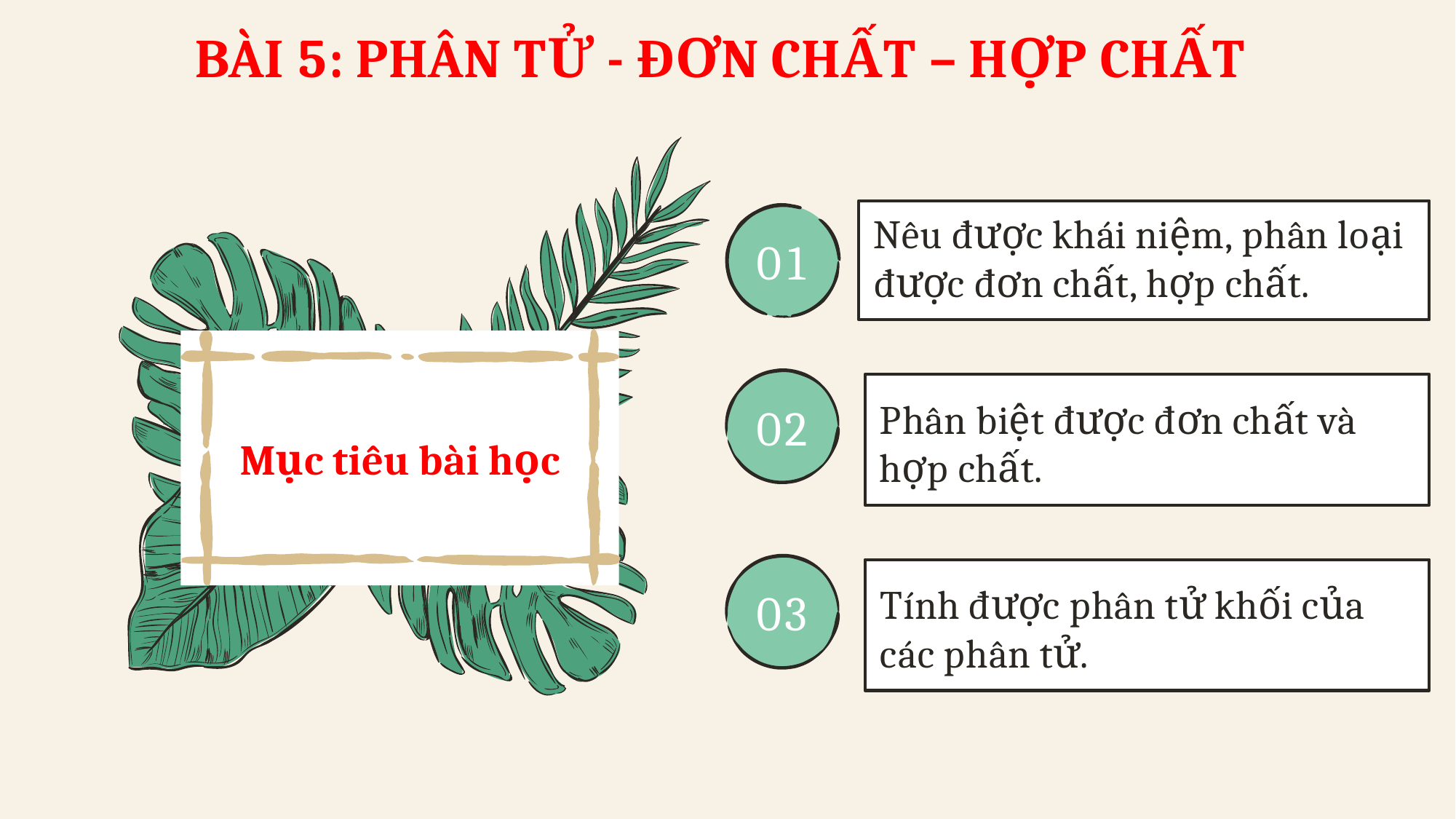

BÀI 5: PHÂN TỬ - ĐƠN CHẤT – HỢP CHẤT

Nêu được khái niệm, phân loại được đơn chất, hợp chất.

01

Phân biệt được đơn chất và hợp chất.

# Mục tiêu bài học
02

Tính được phân tử khối của các phân tử.
03